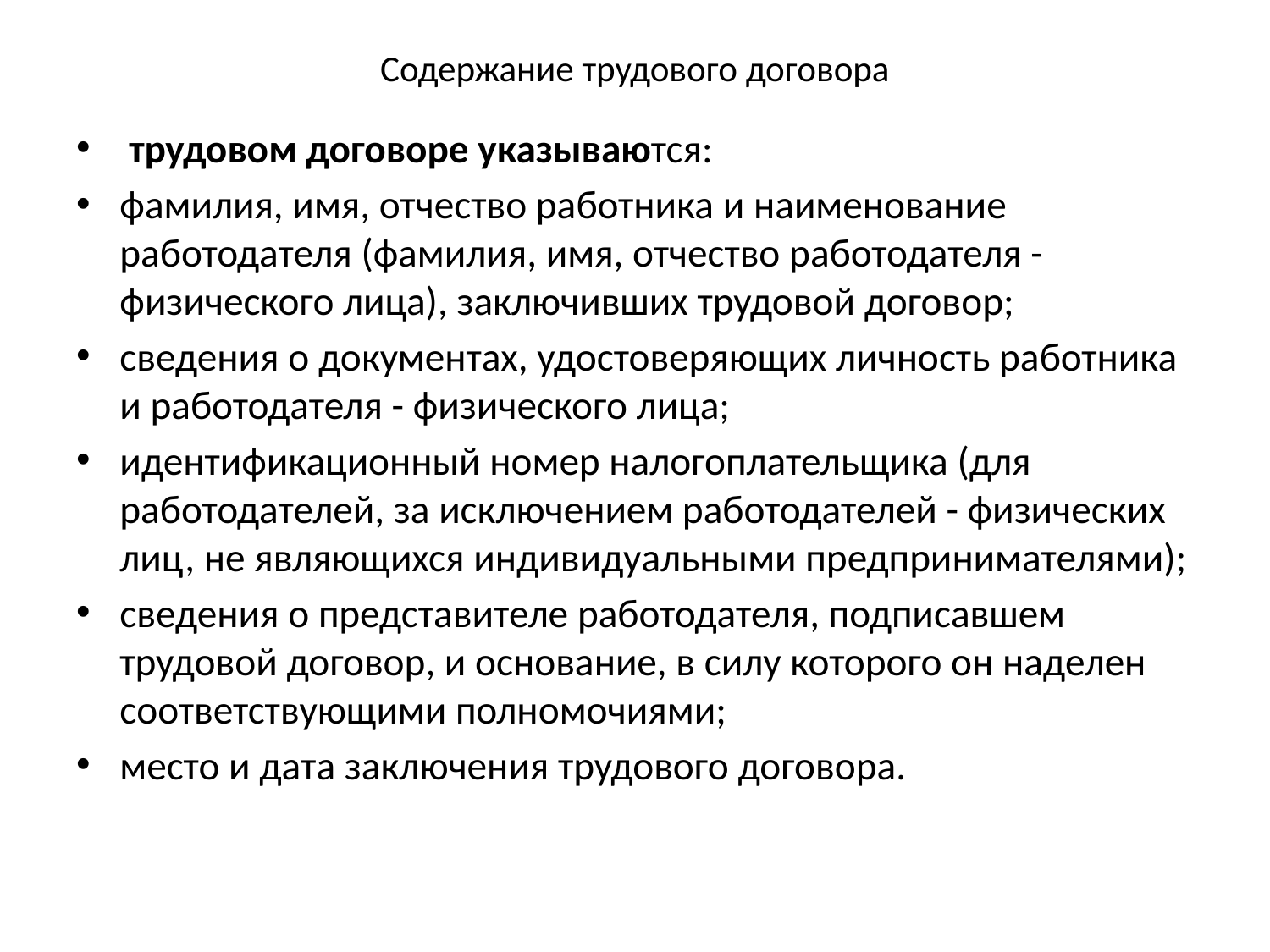

# Содержание трудового договора
 трудовом договоре указываются:
фамилия, имя, отчество работника и наименование работодателя (фамилия, имя, отчество работодателя - физического лица), заключивших трудовой договор;
сведения о документах, удостоверяющих личность работника и работодателя - физического лица;
идентификационный номер налогоплательщика (для работодателей, за исключением работодателей - физических лиц, не являющихся индивидуальными предпринимателями);
сведения о представителе работодателя, подписавшем трудовой договор, и основание, в силу которого он наделен соответствующими полномочиями;
место и дата заключения трудового договора.